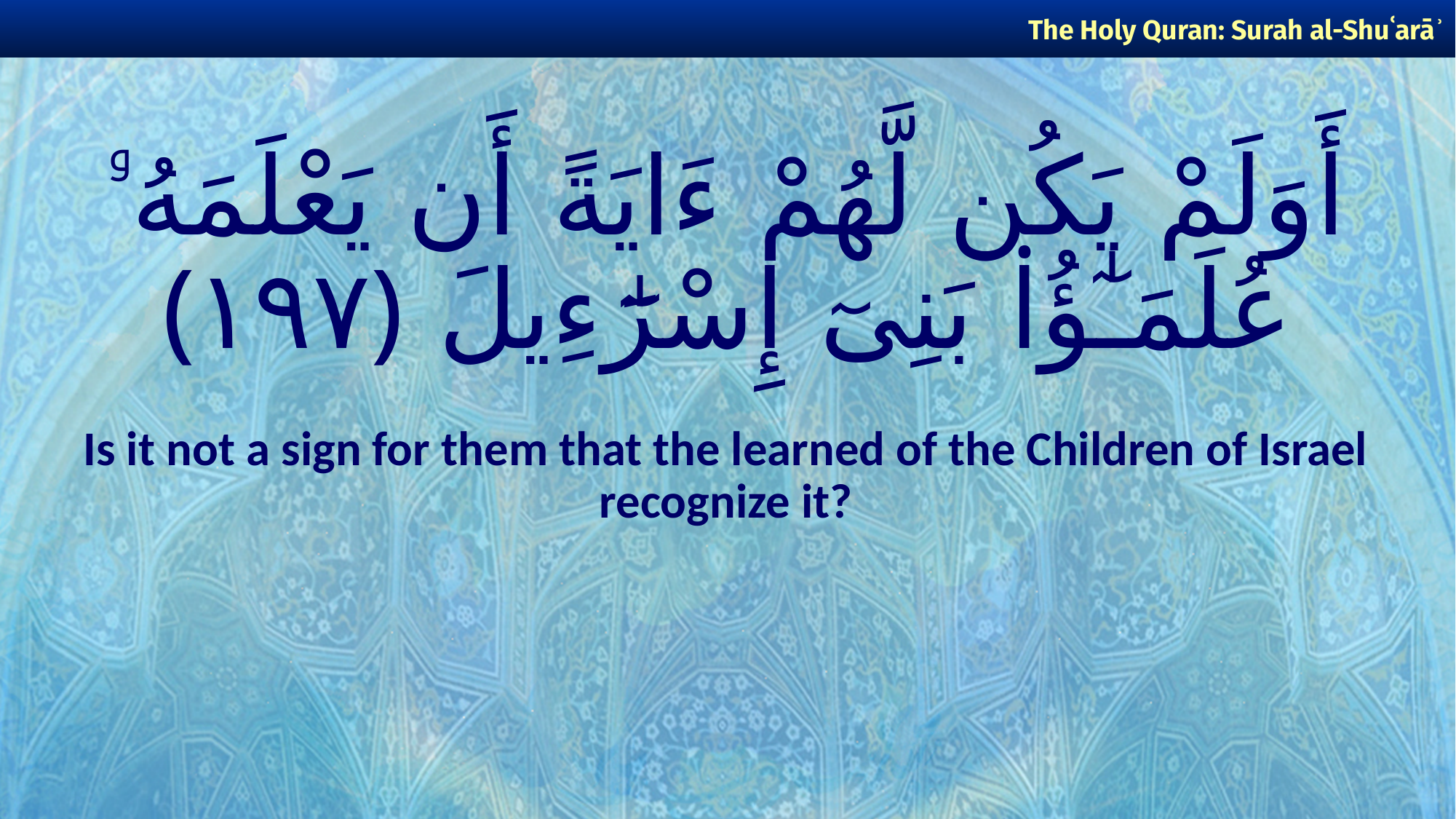

The Holy Quran: Surah al-Shuʿarāʾ
# أَوَلَمْ يَكُن لَّهُمْ ءَايَةً أَن يَعْلَمَهُۥ عُلَمَـٰٓؤُا۟ بَنِىٓ إِسْرَٰٓءِيلَ ﴿١٩٧﴾
Is it not a sign for them that the learned of the Children of Israel recognize it?